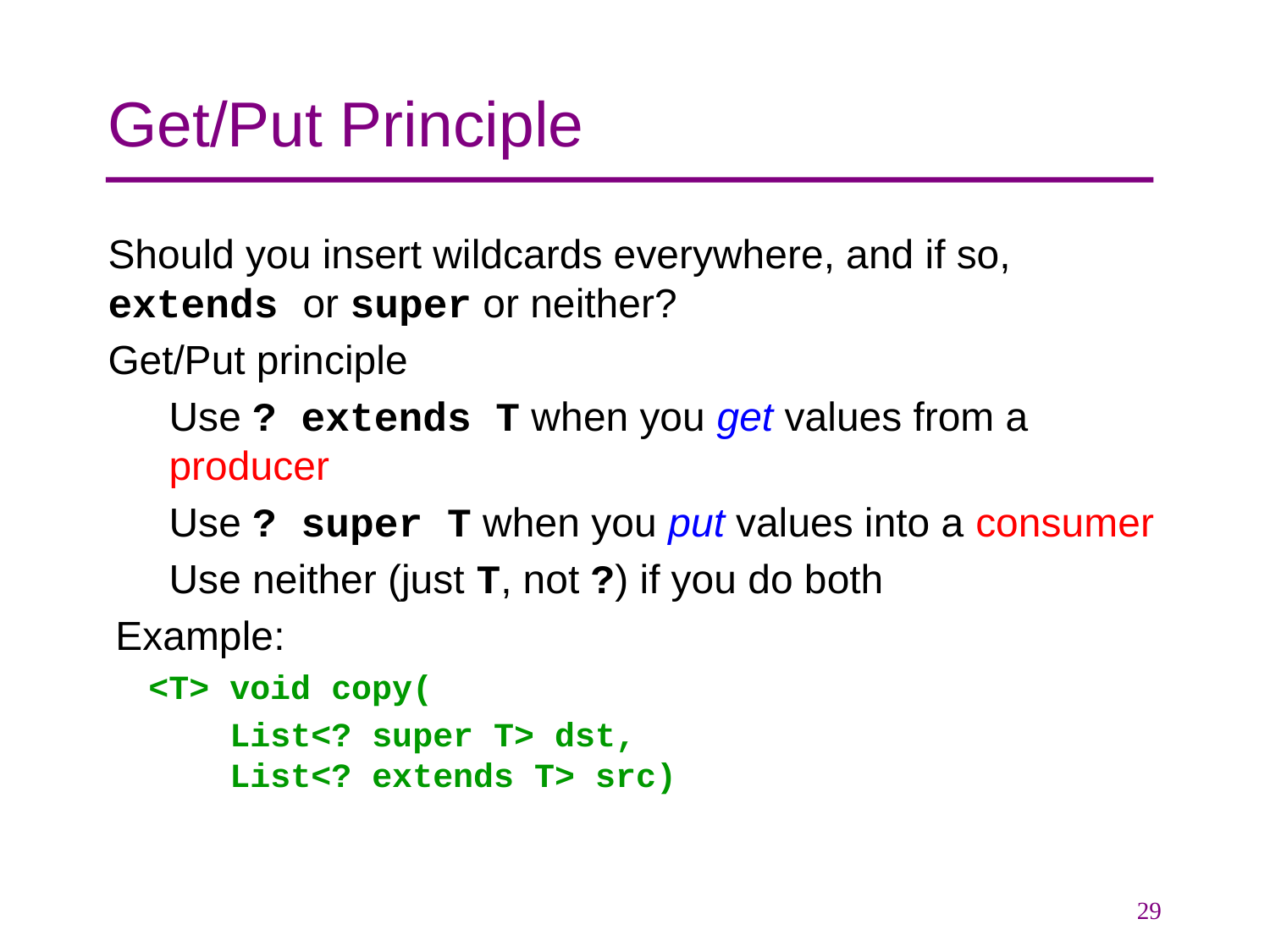

# Get/Put Principle
Should you insert wildcards everywhere, and if so, extends or super or neither?
Get/Put principle
Use ? extends T when you get values from a producer
Use ? super T when you put values into a consumer
Use neither (just T, not ?) if you do both
Example:
  <T> void copy(
	List<? super T> dst,
	List<? extends T> src)
29